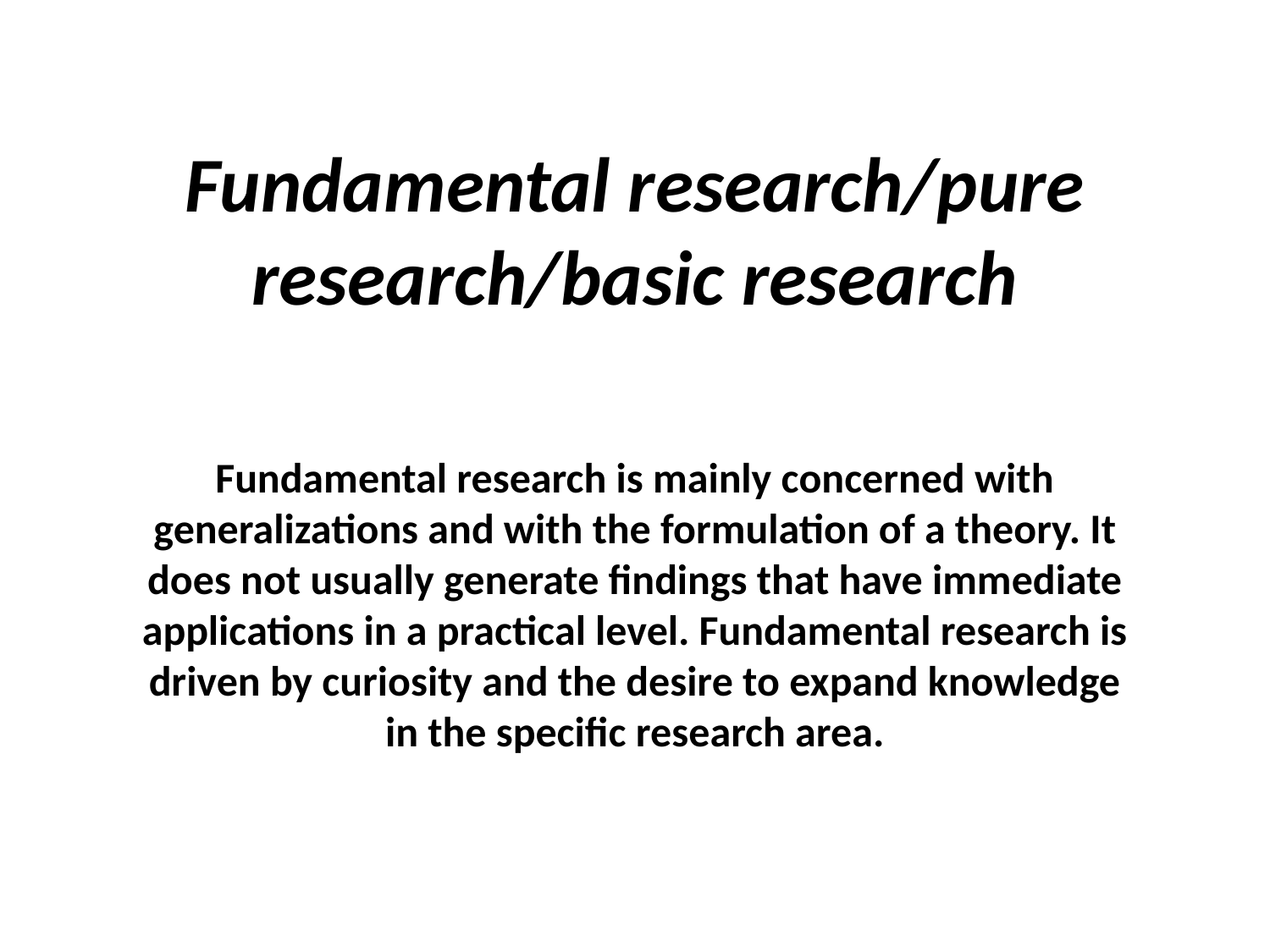

# Fundamental research/pure research/basic research
Fundamental research is mainly concerned with generalizations and with the formulation of a theory. It does not usually generate findings that have immediate applications in a practical level. Fundamental research is driven by curiosity and the desire to expand knowledge in the specific research area.